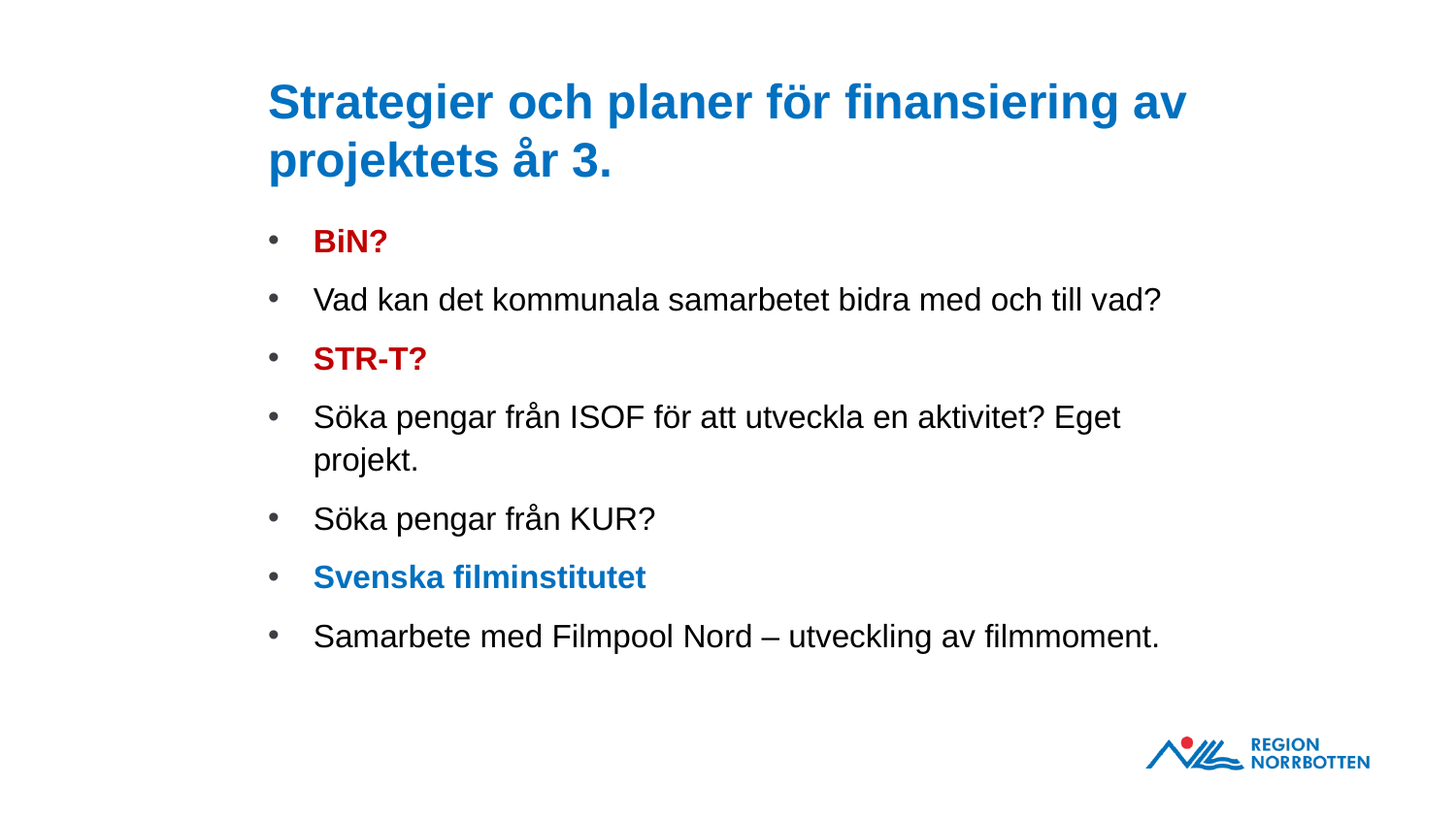

# Strategier och planer för finansiering av projektets år 3.
BiN?
Vad kan det kommunala samarbetet bidra med och till vad?
STR-T?
Söka pengar från ISOF för att utveckla en aktivitet? Eget projekt.
Söka pengar från KUR?
Svenska filminstitutet
Samarbete med Filmpool Nord – utveckling av filmmoment.